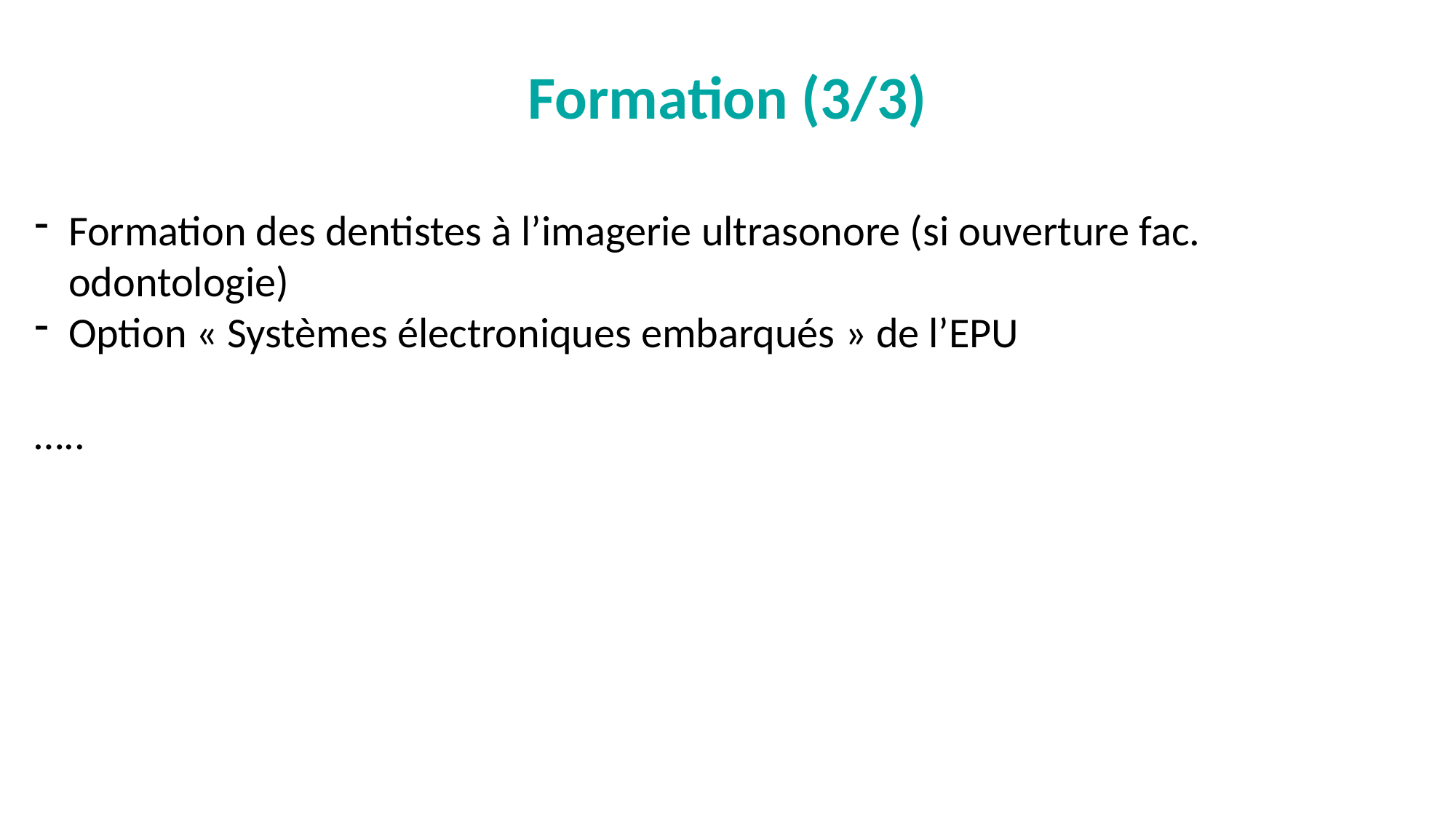

Formation (3/3)
Formation des dentistes à l’imagerie ultrasonore (si ouverture fac. odontologie)
Option « Systèmes électroniques embarqués » de l’EPU

…..